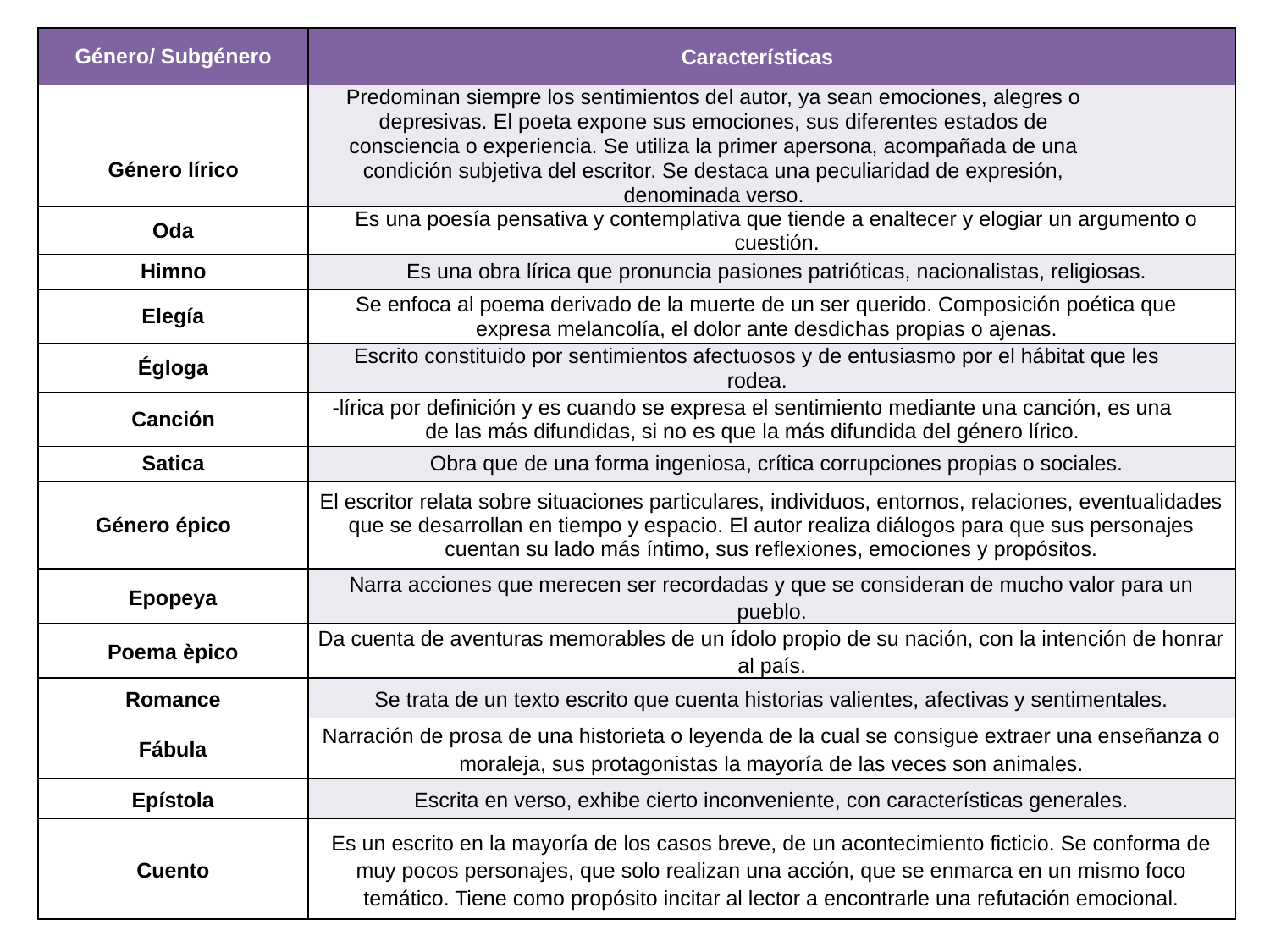

| Género/ Subgénero | Características |
| --- | --- |
| Género lírico | Predominan siempre los sentimientos del autor, ya sean emociones, alegres o depresivas. El poeta expone sus emociones, sus diferentes estados de consciencia o experiencia. Se utiliza la primer apersona, acompañada de una condición subjetiva del escritor. Se destaca una peculiaridad de expresión, denominada verso. |
| Oda | Es una poesía pensativa y contemplativa que tiende a enaltecer y elogiar un argumento o cuestión. |
| Himno | Es una obra lírica que pronuncia pasiones patrióticas, nacionalistas, religiosas. |
| Elegía | Se enfoca al poema derivado de la muerte de un ser querido. Composición poética que expresa melancolía, el dolor ante desdichas propias o ajenas. |
| Égloga | Escrito constituido por sentimientos afectuosos y de entusiasmo por el hábitat que les rodea. |
| Canción | -lírica por definición y es cuando se expresa el sentimiento mediante una canción, es una de las más difundidas, si no es que la más difundida del género lírico. |
| Satica | Obra que de una forma ingeniosa, crítica corrupciones propias o sociales. |
| Género épico | El escritor relata sobre situaciones particulares, individuos, entornos, relaciones, eventualidades que se desarrollan en tiempo y espacio. El autor realiza diálogos para que sus personajes cuentan su lado más íntimo, sus reflexiones, emociones y propósitos. |
| Epopeya | Narra acciones que merecen ser recordadas y que se consideran de mucho valor para un pueblo. |
| Poema èpico | Da cuenta de aventuras memorables de un ídolo propio de su nación, con la intención de honrar al país. |
| Romance | Se trata de un texto escrito que cuenta historias valientes, afectivas y sentimentales. |
| Fábula | Narración de prosa de una historieta o leyenda de la cual se consigue extraer una enseñanza o moraleja, sus protagonistas la mayoría de las veces son animales. |
| Epístola | Escrita en verso, exhibe cierto inconveniente, con características generales. |
| Cuento | Es un escrito en la mayoría de los casos breve, de un acontecimiento ficticio. Se conforma de muy pocos personajes, que solo realizan una acción, que se enmarca en un mismo foco temático. Tiene como propósito incitar al lector a encontrarle una refutación emocional. |